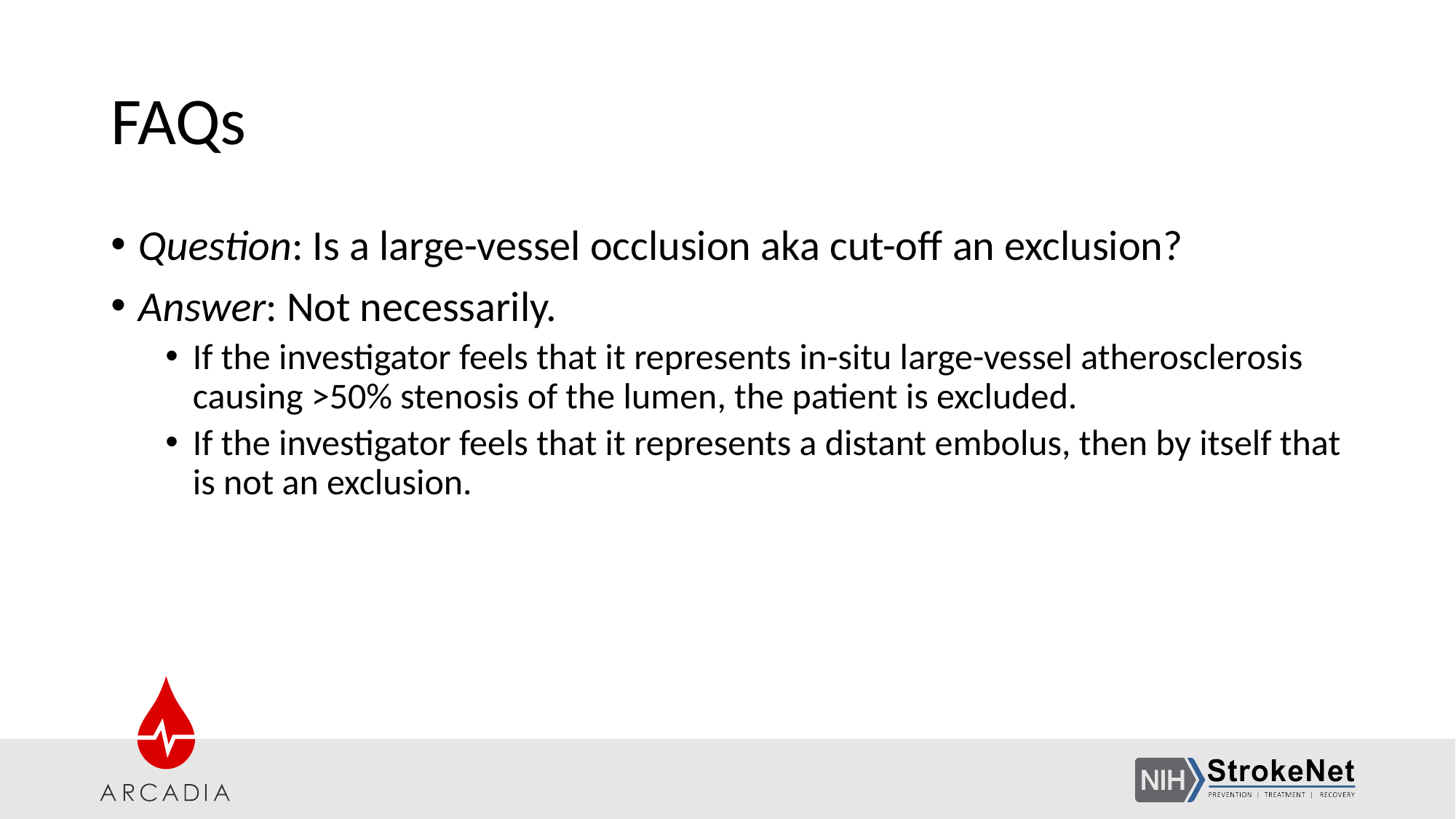

# FAQs
Question: Is a large-vessel occlusion aka cut-off an exclusion?
Answer: Not necessarily.
If the investigator feels that it represents in-situ large-vessel atherosclerosis causing >50% stenosis of the lumen, the patient is excluded.
If the investigator feels that it represents a distant embolus, then by itself that is not an exclusion.